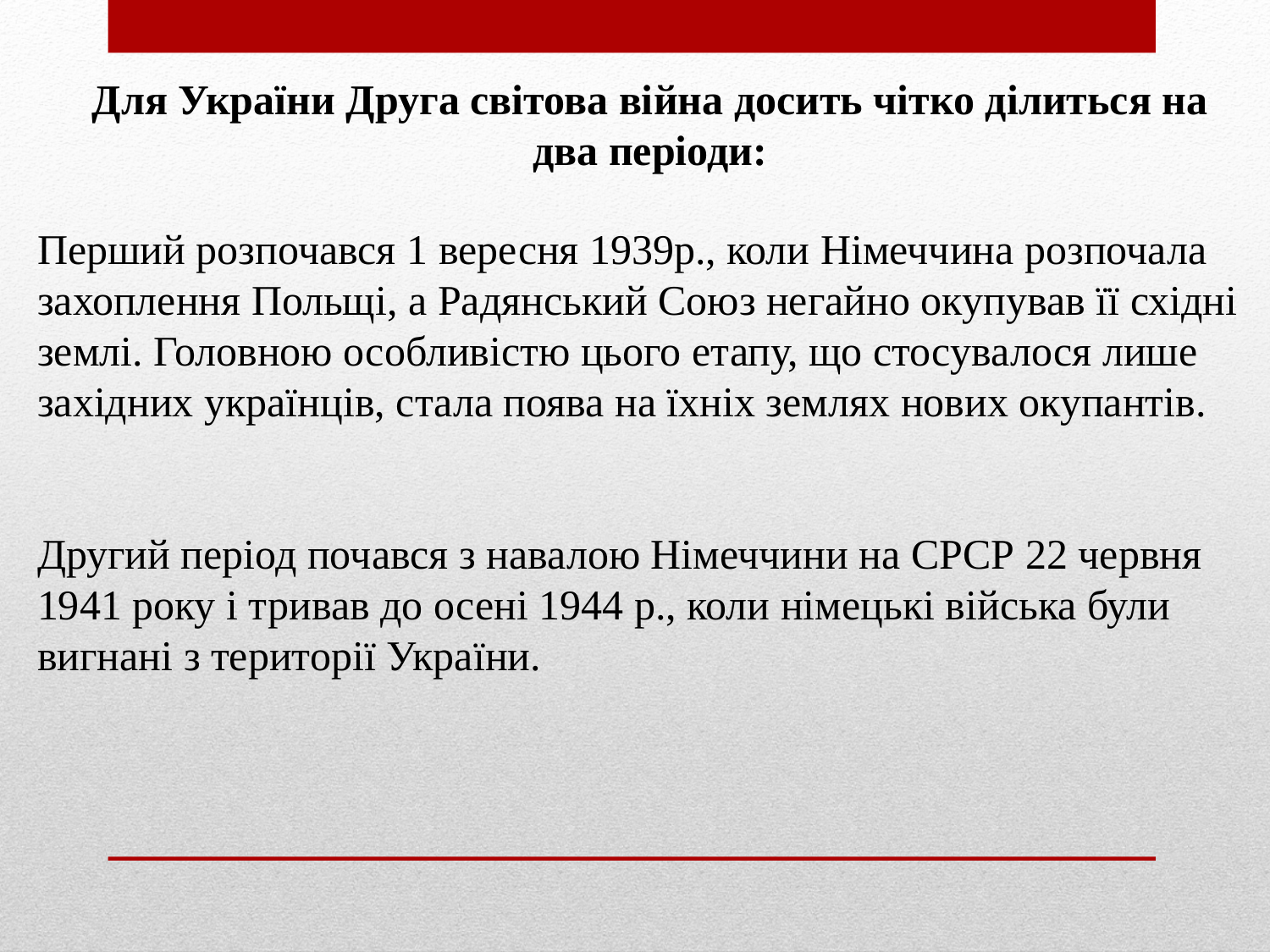

Для України Друга світова війна досить чітко ділиться на два періоди:
Перший розпочався 1 вересня 1939р., коли Німеччина розпочала захоплення Польщі, а Радянський Союз негайно окупував її східні землі. Головною особливістю цього етапу, що стосувалося лише західних українців, стала поява на їхніх землях нових окупантів.

Другий період почався з навалою Німеччини на СРСР 22 червня 1941 року і тривав до осені 1944 р., коли німецькі війська були вигнані з території України.